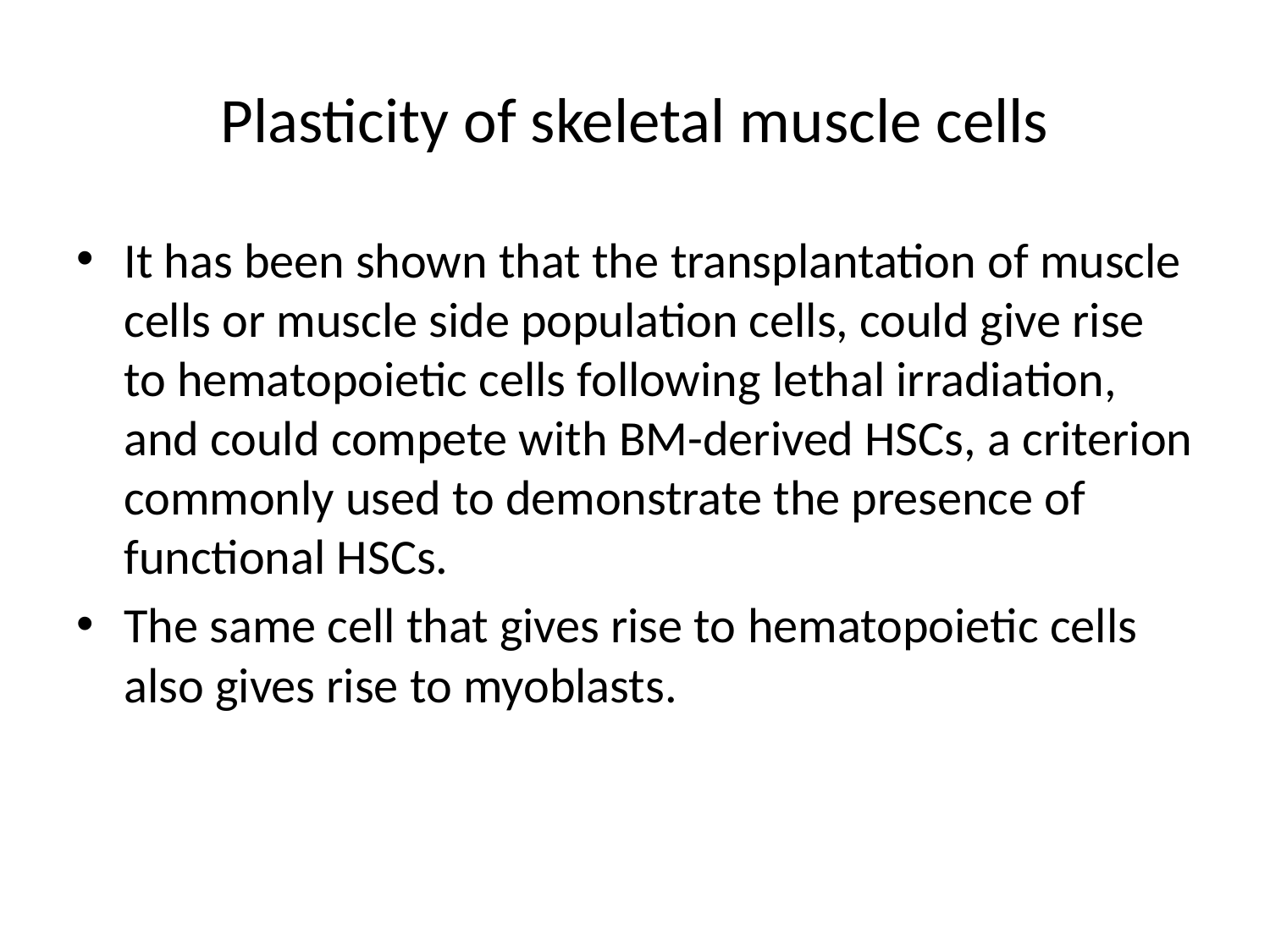

# Plasticity of skeletal muscle cells
It has been shown that the transplantation of muscle cells or muscle side population cells, could give rise to hematopoietic cells following lethal irradiation, and could compete with BM-derived HSCs, a criterion commonly used to demonstrate the presence of functional HSCs.
The same cell that gives rise to hematopoietic cells also gives rise to myoblasts.